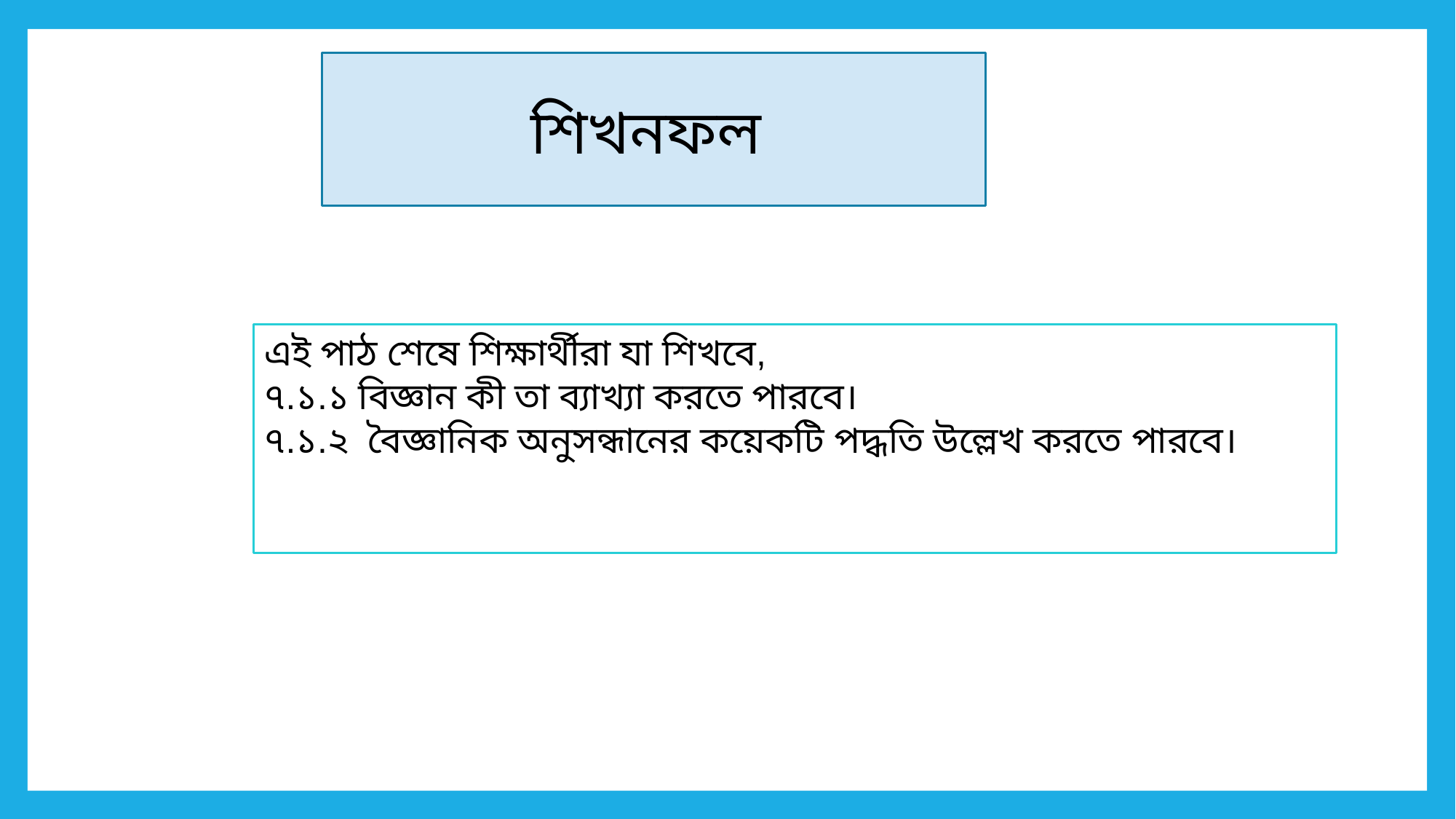

শিখনফল
এই পাঠ শেষে শিক্ষার্থীরা যা শিখবে,
৭.১.১ বিজ্ঞান কী তা ব্যাখ্যা করতে পারবে।
৭.১.২  বৈজ্ঞানিক অনুসন্ধানের কয়েকটি পদ্ধতি উল্লেখ করতে পারবে।